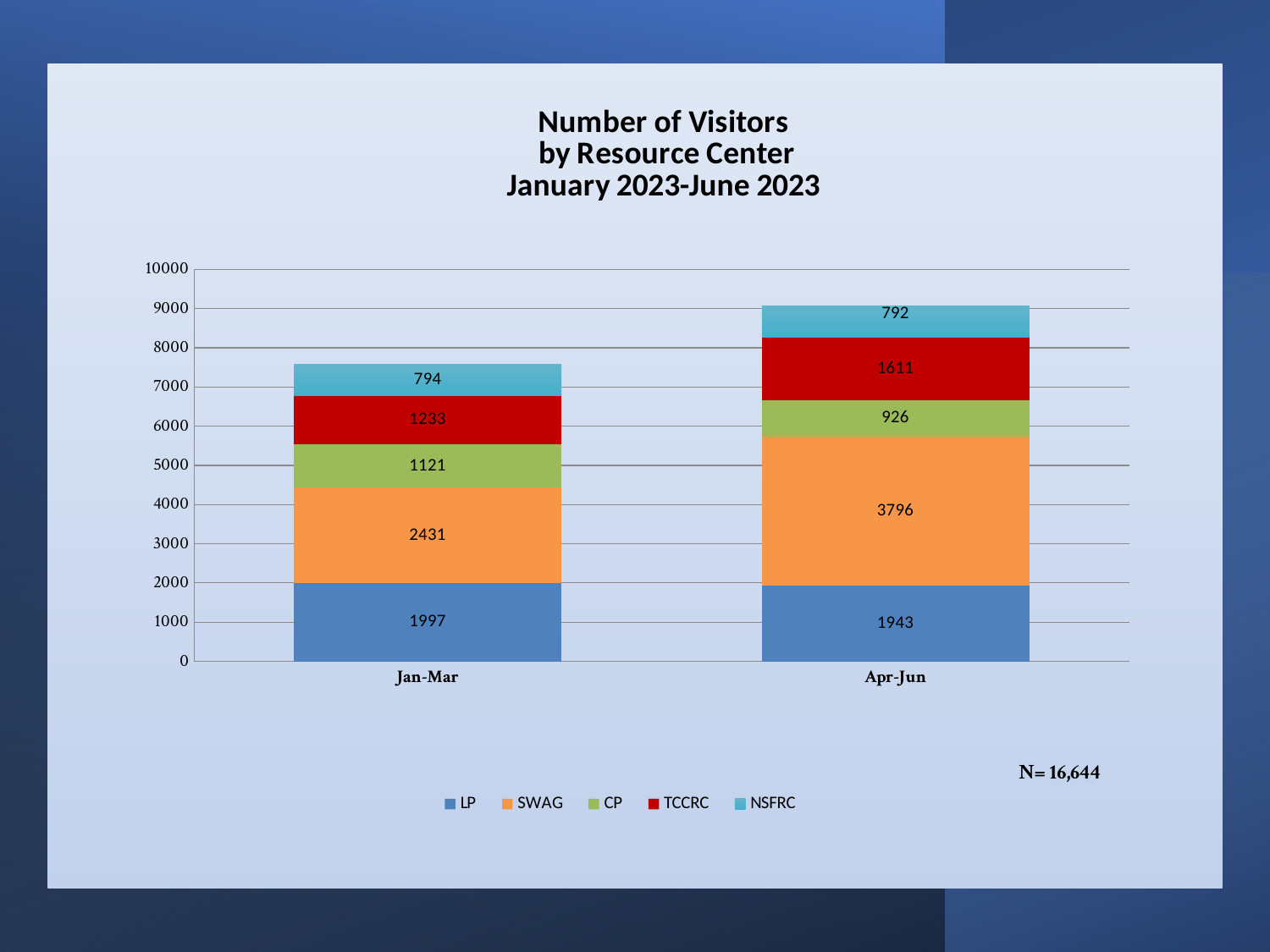

### Chart: Number of Visitors
by Resource Center
January 2023-June 2023

| Category | LP | SWAG | CP | TCCRC | NSFRC |
|---|---|---|---|---|---|
| Jan-Mar | 1997.0 | 2431.0 | 1121.0 | 1233.0 | 794.0 |
| Apr-Jun | 1943.0 | 3796.0 | 926.0 | 1611.0 | 792.0 |